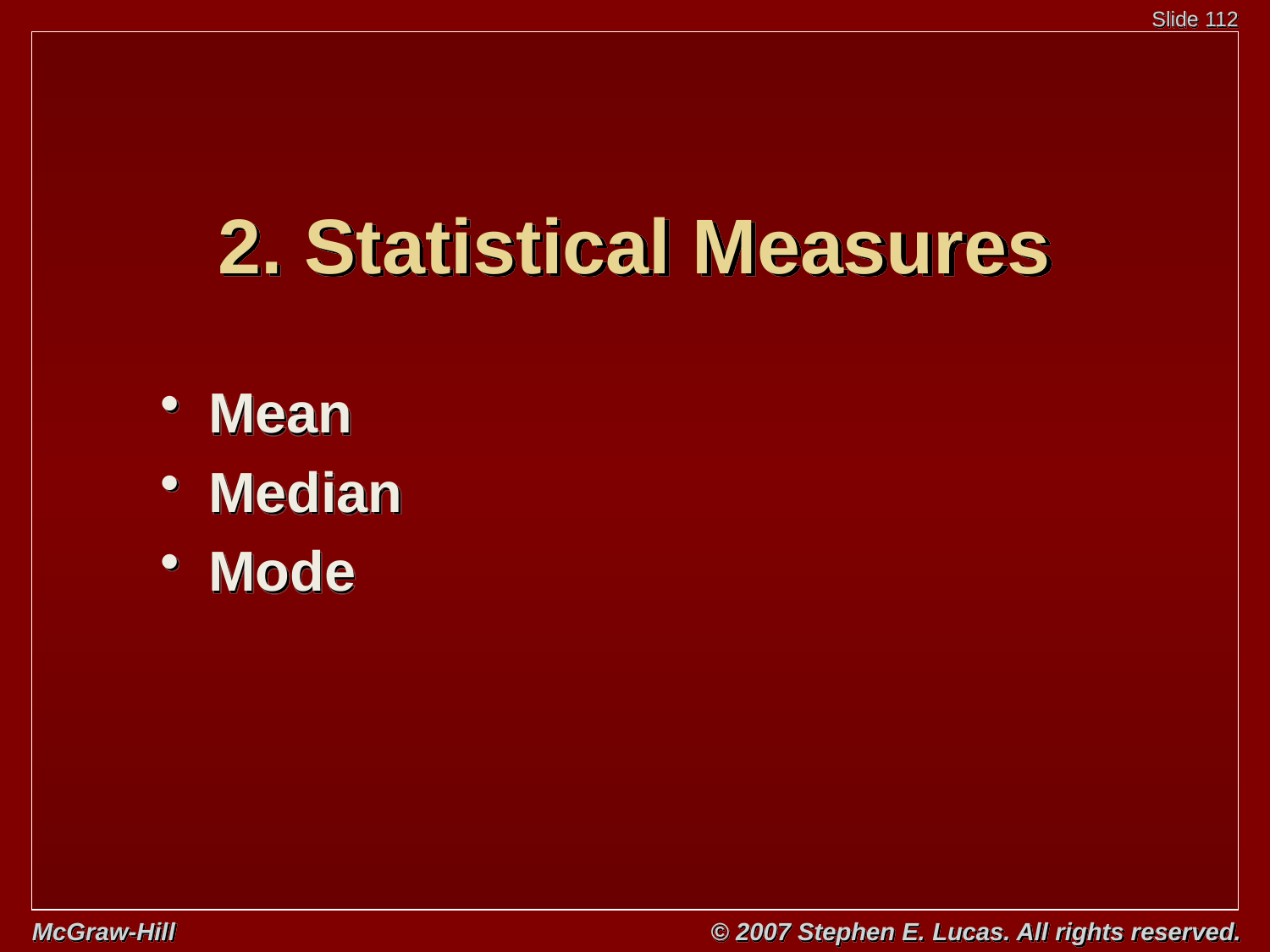

# 2. Statistical Measures
Mean
Median
Mode